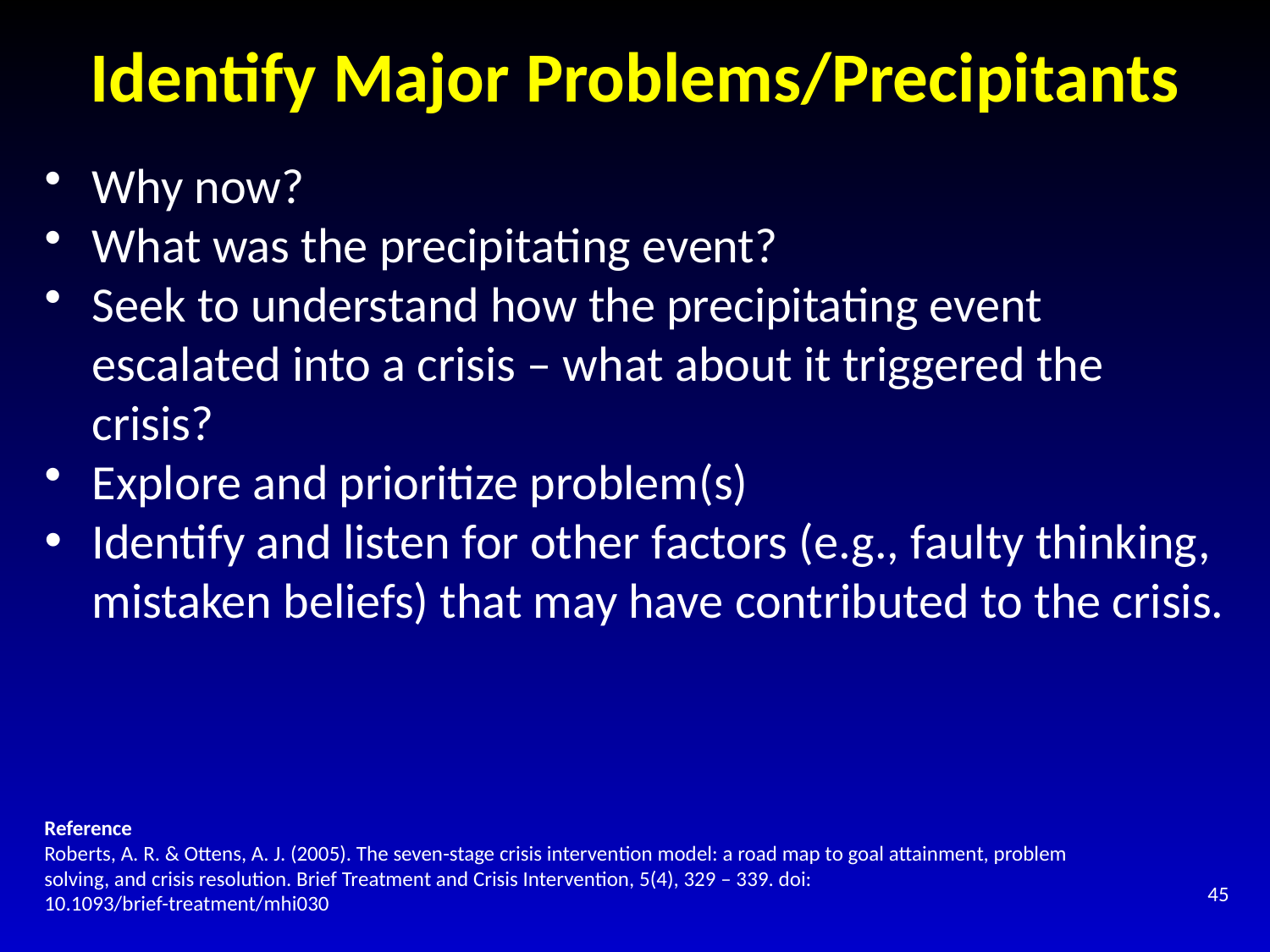

# Identify Major Problems/Precipitants
Why now?
What was the precipitating event?
Seek to understand how the precipitating event escalated into a crisis – what about it triggered the crisis?
Explore and prioritize problem(s)
Identify and listen for other factors (e.g., faulty thinking, mistaken beliefs) that may have contributed to the crisis.

Reference
Roberts, A. R. & Ottens, A. J. (2005). The seven-stage crisis intervention model: a road map to goal attainment, problem solving, and crisis resolution. Brief Treatment and Crisis Intervention, 5(4), 329 – 339. doi: 10.1093/brief-treatment/mhi030
45